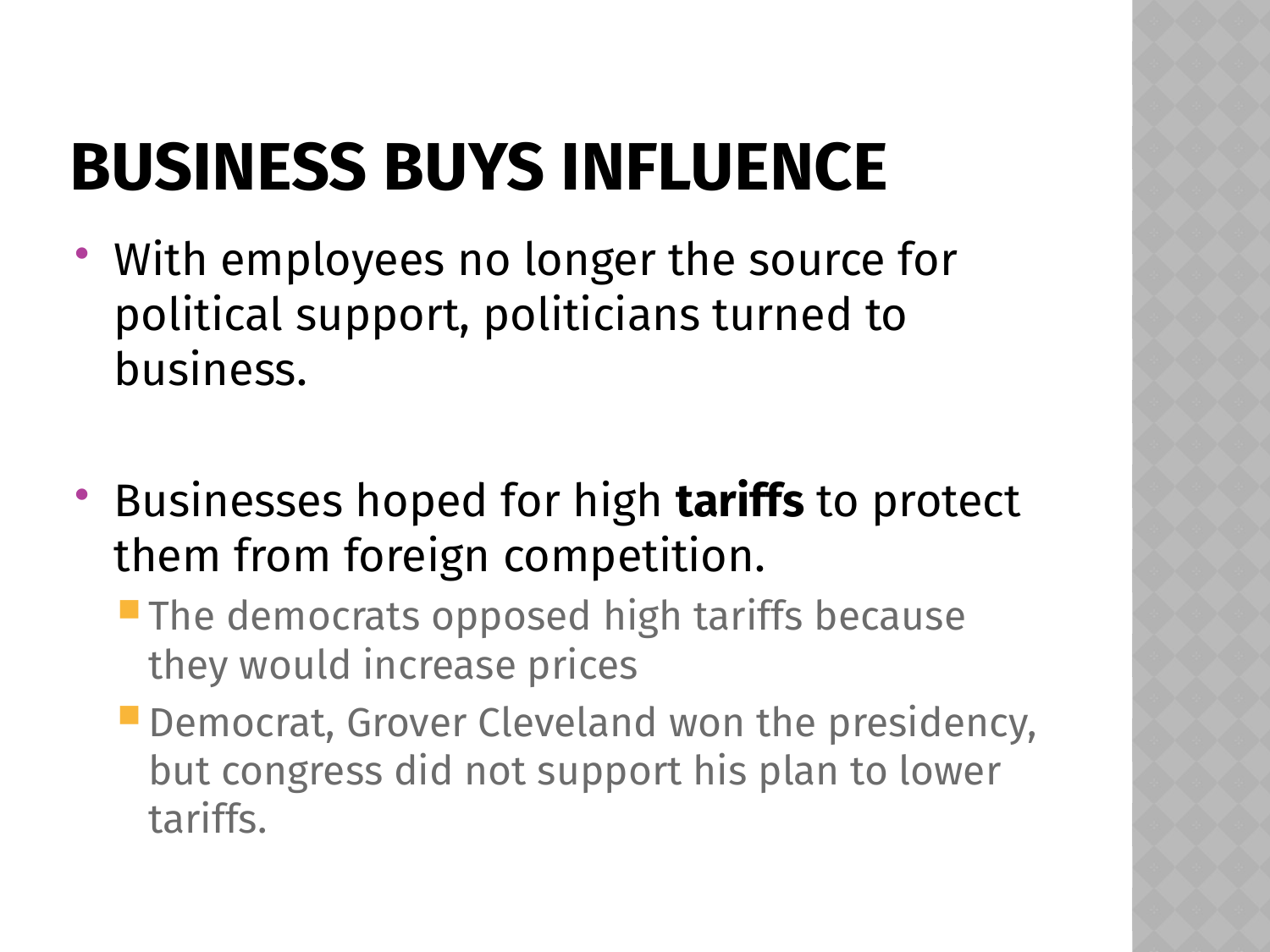

# Business Buys influence
With employees no longer the source for political support, politicians turned to business.

Businesses hoped for high tariffs to protect them from foreign competition.
The democrats opposed high tariffs because they would increase prices
Democrat, Grover Cleveland won the presidency, but congress did not support his plan to lower tariffs.